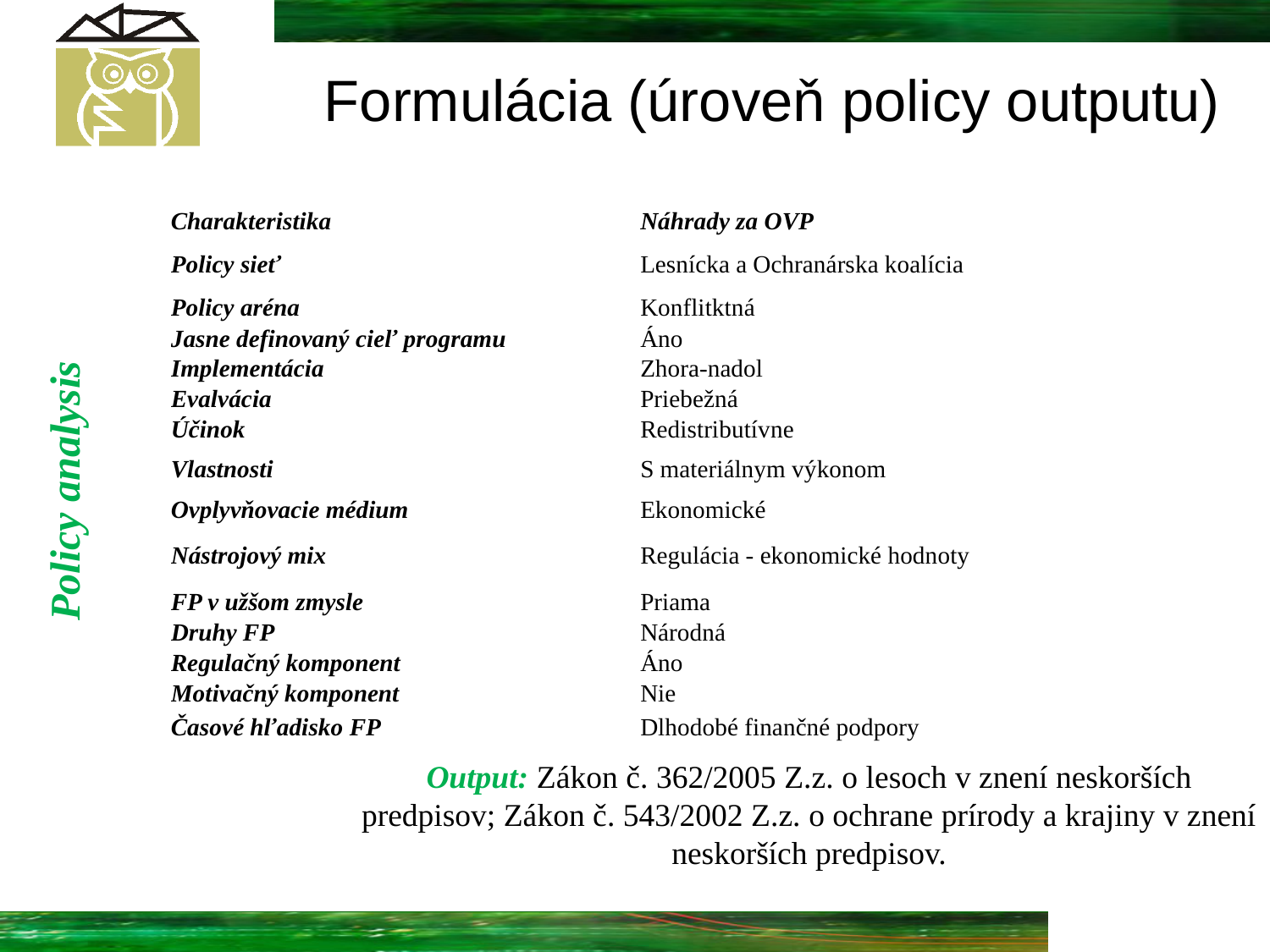

# Formulácia (úroveň policy outputu)
|  | Charakteristika | Náhrady za OVP |
| --- | --- | --- |
| Policy analysis | Policy sieť | Lesnícka a Ochranárska koalícia |
|  | Policy aréna | Konflitktná |
|  | Jasne definovaný cieľ programu | Áno |
|  | Implementácia | Zhora-nadol |
|  | Evalvácia | Priebežná |
|  | Účinok | Redistributívne |
|  | Vlastnosti | S materiálnym výkonom |
|  | Ovplyvňovacie médium | Ekonomické |
|  | Nástrojový mix | Regulácia - ekonomické hodnoty |
|  | FP v užšom zmysle | Priama |
|  | Druhy FP | Národná |
|  | Regulačný komponent | Áno |
|  | Motivačný komponent | Nie |
|  | Časové hľadisko FP | Dlhodobé finančné podpory |
Output: Zákon č. 362/2005 Z.z. o lesoch v znení neskorších predpisov; Zákon č. 543/2002 Z.z. o ochrane prírody a krajiny v znení neskorších predpisov.